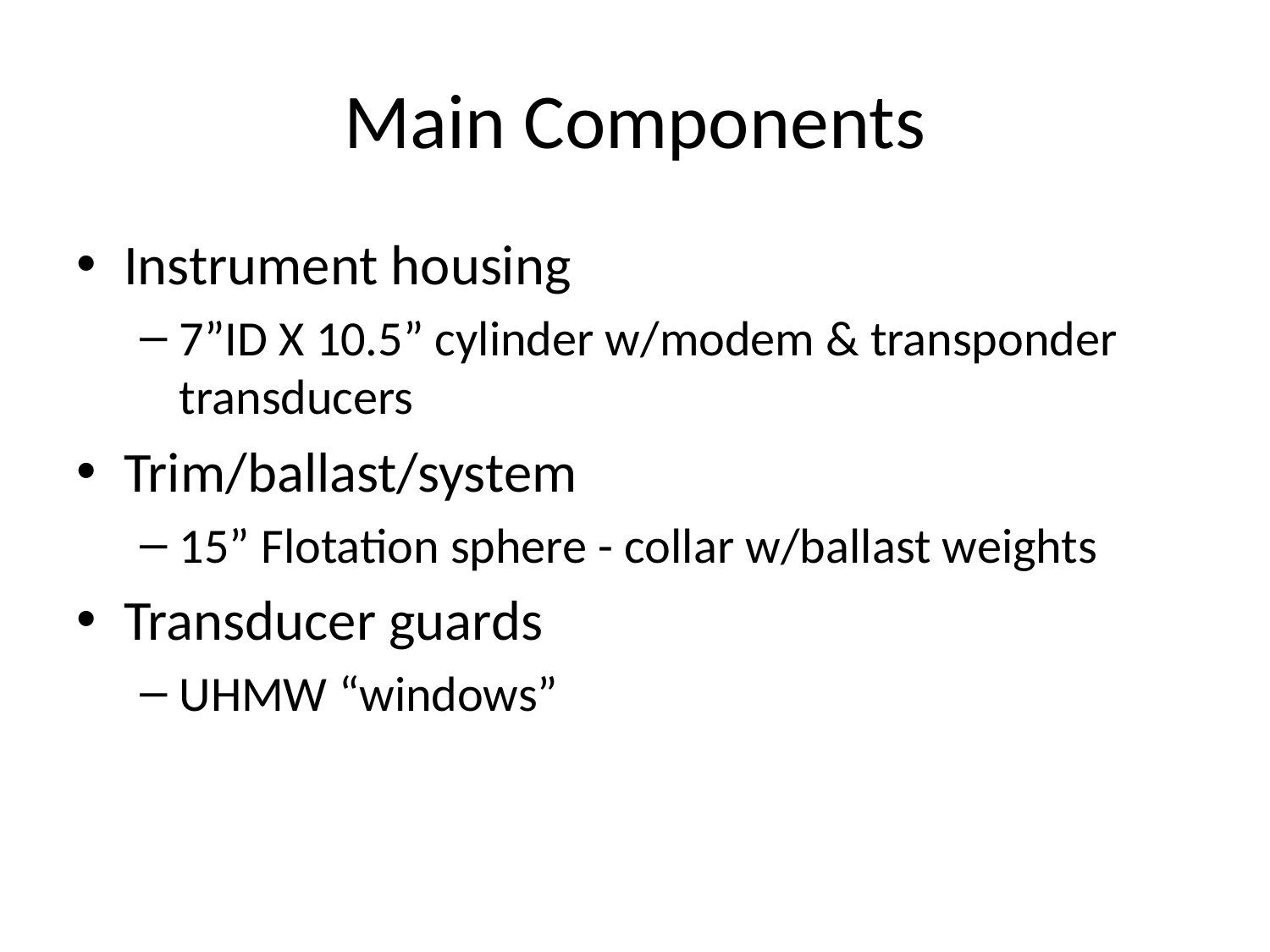

# Main Components
Instrument housing
7”ID X 10.5” cylinder w/modem & transponder transducers
Trim/ballast/system
15” Flotation sphere - collar w/ballast weights
Transducer guards
UHMW “windows”